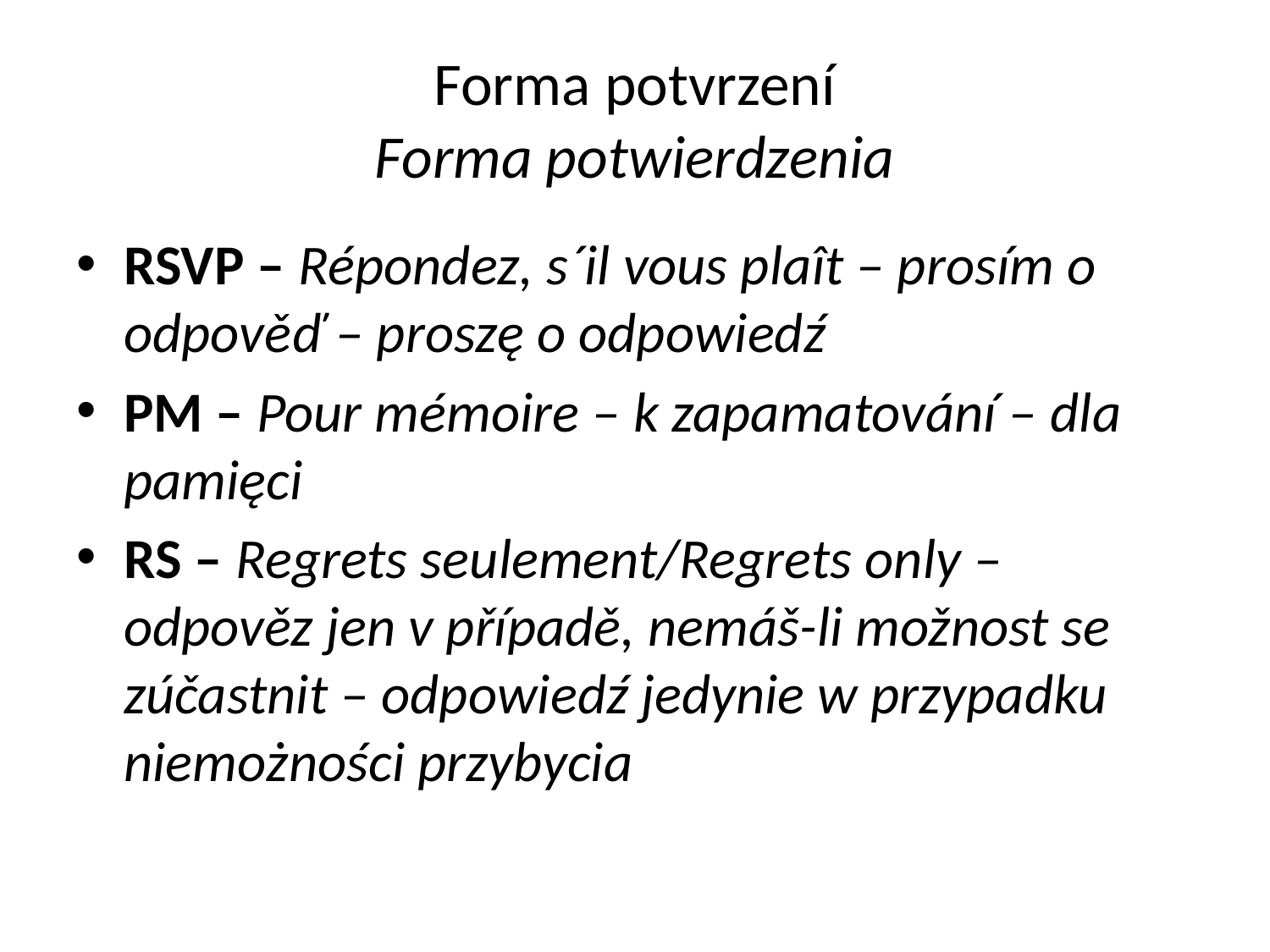

# Forma potvrzení Forma potwierdzenia
RSVP – Répondez, s´il vous plaît – prosím o odpověď – proszę o odpowiedź
PM – Pour mémoire – k zapamatování – dla pamięci
RS – Regrets seulement/Regrets only – odpověz jen v případě, nemáš-li možnost se zúčastnit – odpowiedź jedynie w przypadku niemożności przybycia